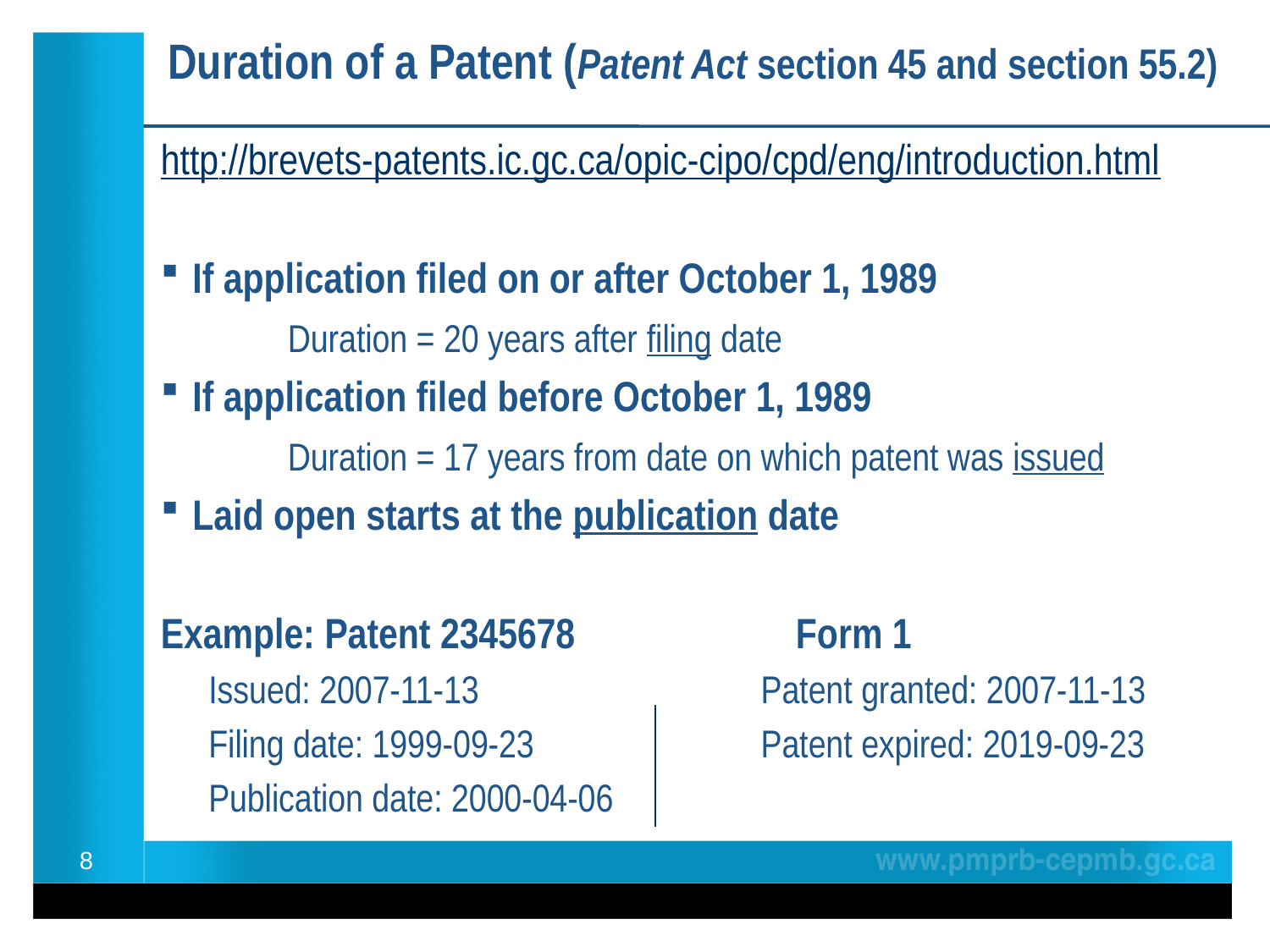

Duration of a Patent (Patent Act section 45 and section 55.2)

http://brevets-patents.ic.gc.ca/opic-cipo/cpd/eng/introduction.html

If application filed on or after October 1, 1989
	Duration = 20 years after filing date
If application filed before October 1, 1989
	Duration = 17 years from date on which patent was issued
Laid open starts at the publication date

Example: Patent 2345678		Form 1
Issued: 2007-11-13		     Patent granted: 2007-11-13
Filing date: 1999-09-23		     Patent expired: 2019-09-23
Publication date: 2000-04-06

8